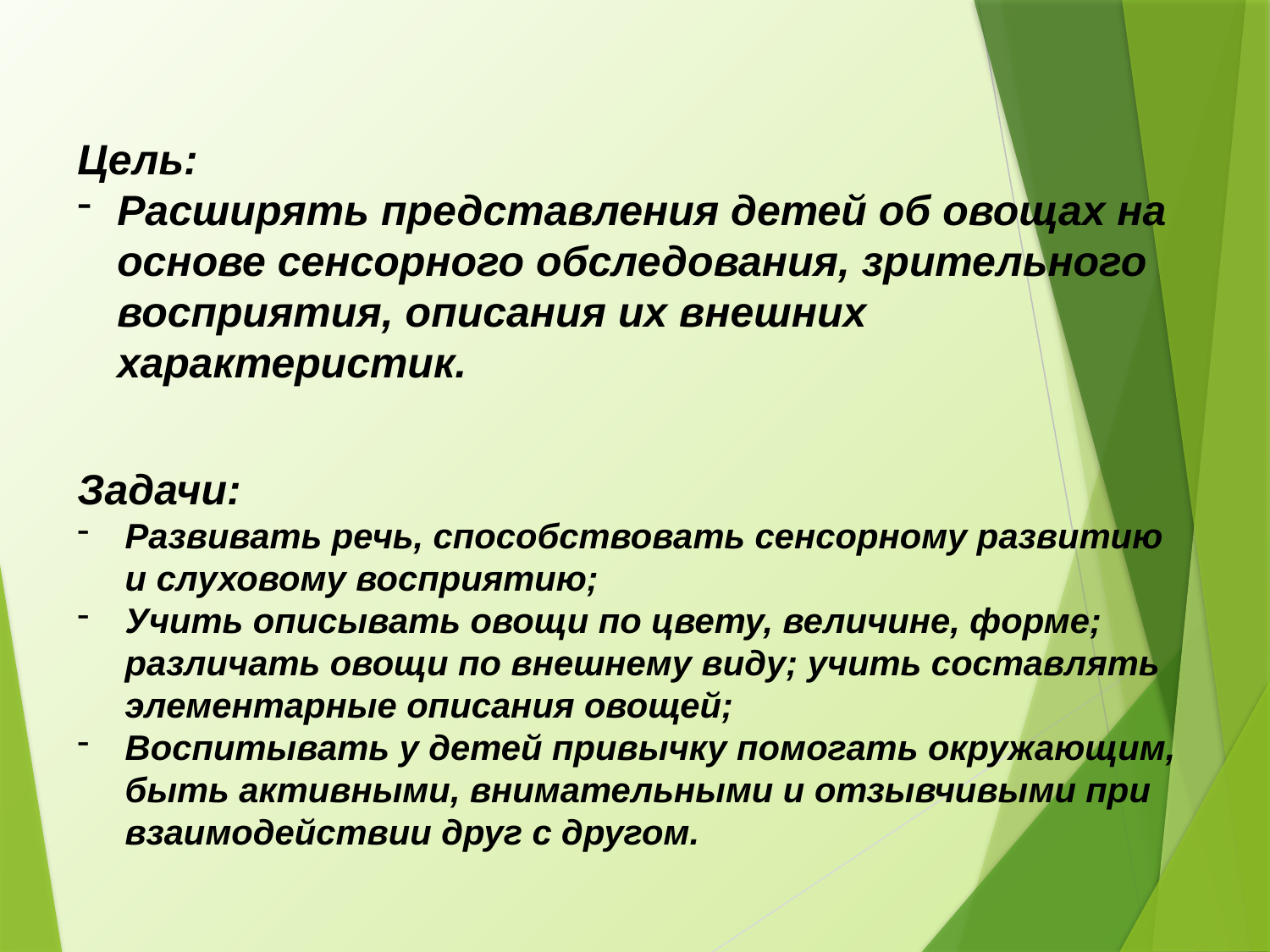

Цель:
Расширять представления детей об овощах на основе сенсорного обследования, зрительного восприятия, описания их внешних характеристик.

Задачи:
Развивать речь, способствовать сенсорному развитию и слуховому восприятию;
Учить описывать овощи по цвету, величине, форме; различать овощи по внешнему виду; учить составлять элементарные описания овощей;
Воспитывать у детей привычку помогать окружающим, быть активными, внимательными и отзывчивыми при взаимодействии друг с другом.